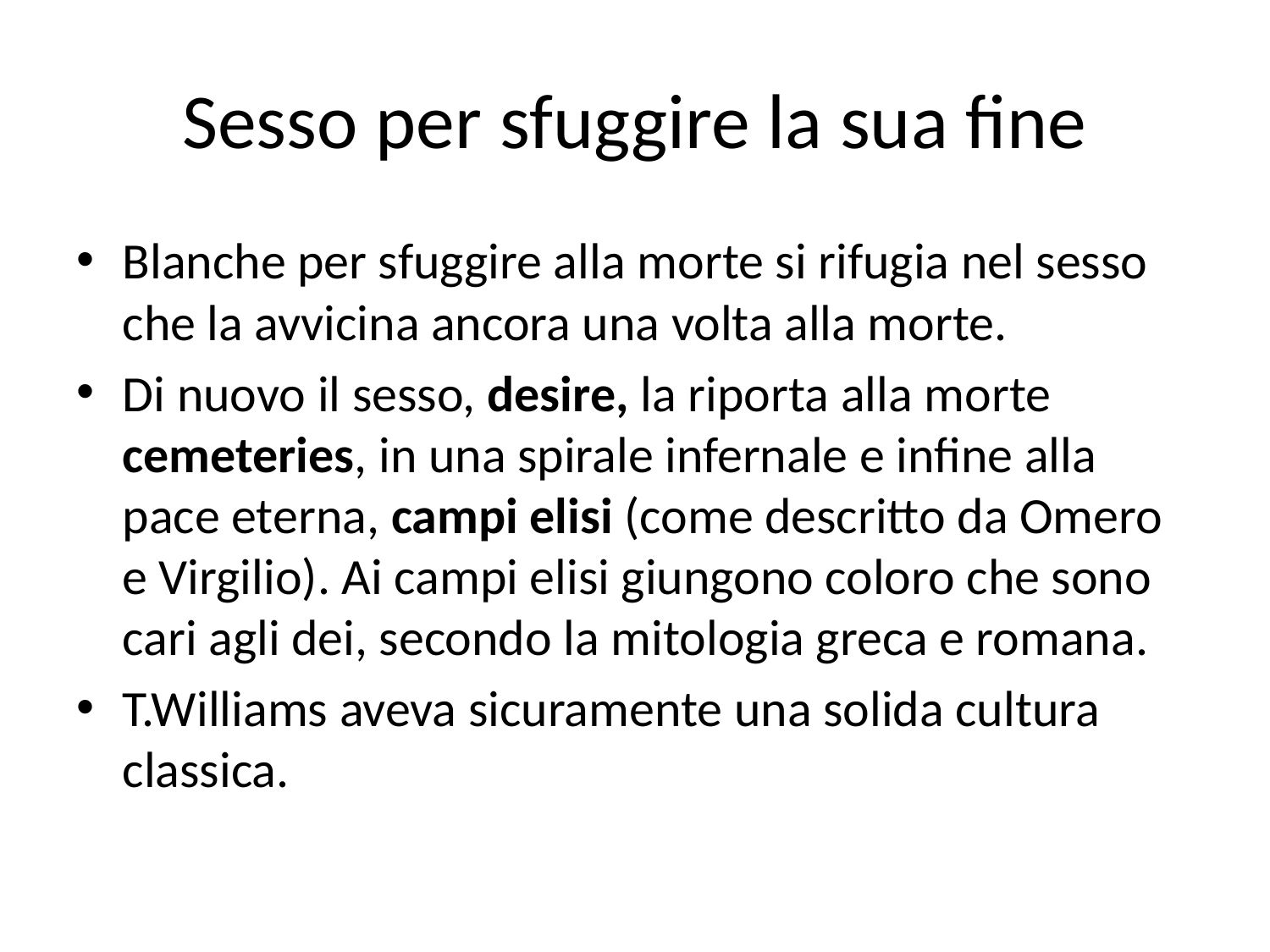

# Sesso per sfuggire la sua fine
Blanche per sfuggire alla morte si rifugia nel sesso che la avvicina ancora una volta alla morte.
Di nuovo il sesso, desire, la riporta alla morte cemeteries, in una spirale infernale e infine alla pace eterna, campi elisi (come descritto da Omero e Virgilio). Ai campi elisi giungono coloro che sono cari agli dei, secondo la mitologia greca e romana.
T.Williams aveva sicuramente una solida cultura classica.